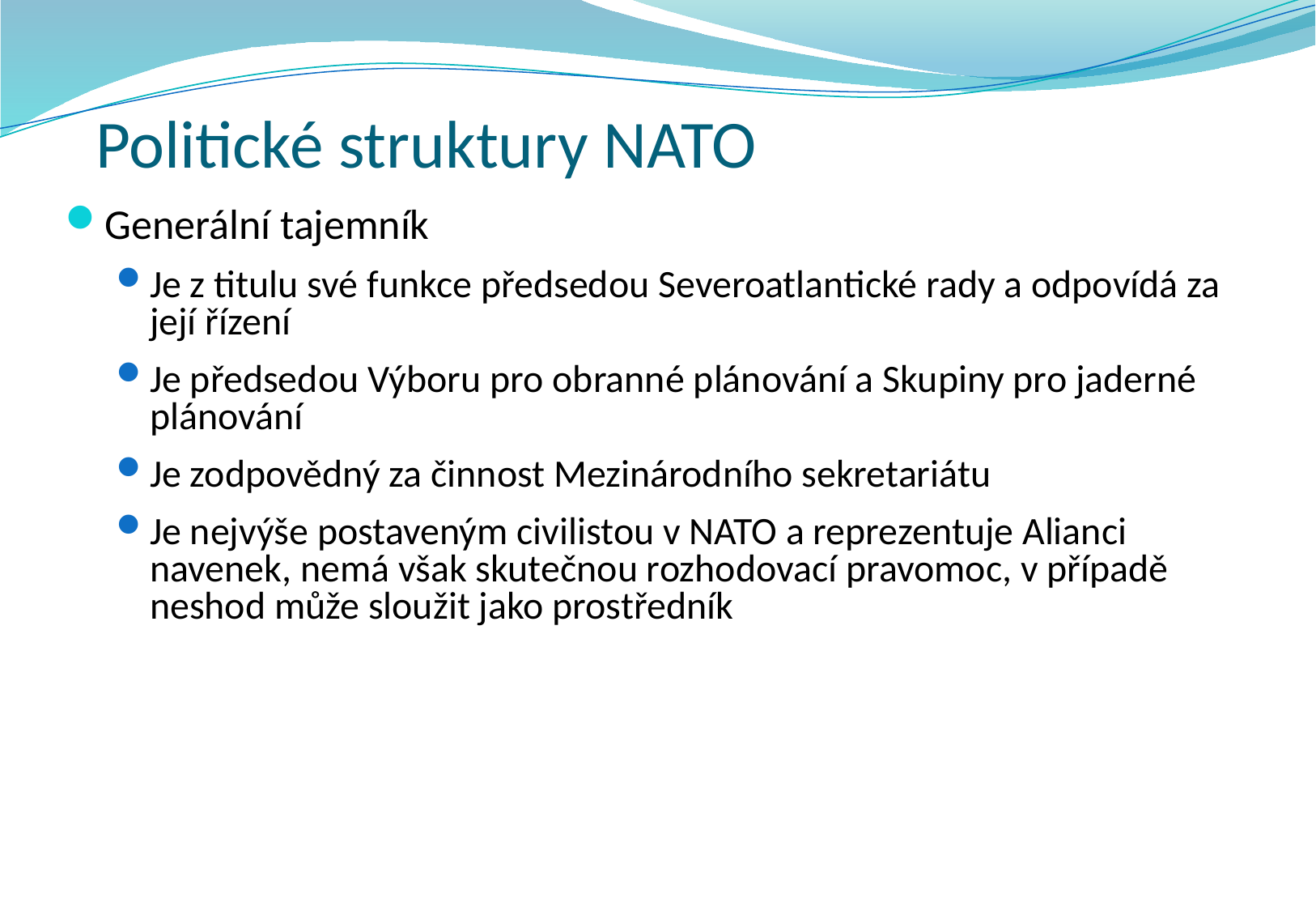

# Politické struktury NATO
Generální tajemník
Je z titulu své funkce předsedou Severoatlantické rady a odpovídá za její řízení
Je předsedou Výboru pro obranné plánování a Skupiny pro jaderné plánování
Je zodpovědný za činnost Mezinárodního sekretariátu
Je nejvýše postaveným civilistou v NATO a reprezentuje Alianci navenek, nemá však skutečnou rozhodovací pravomoc, v případě neshod může sloužit jako prostředník